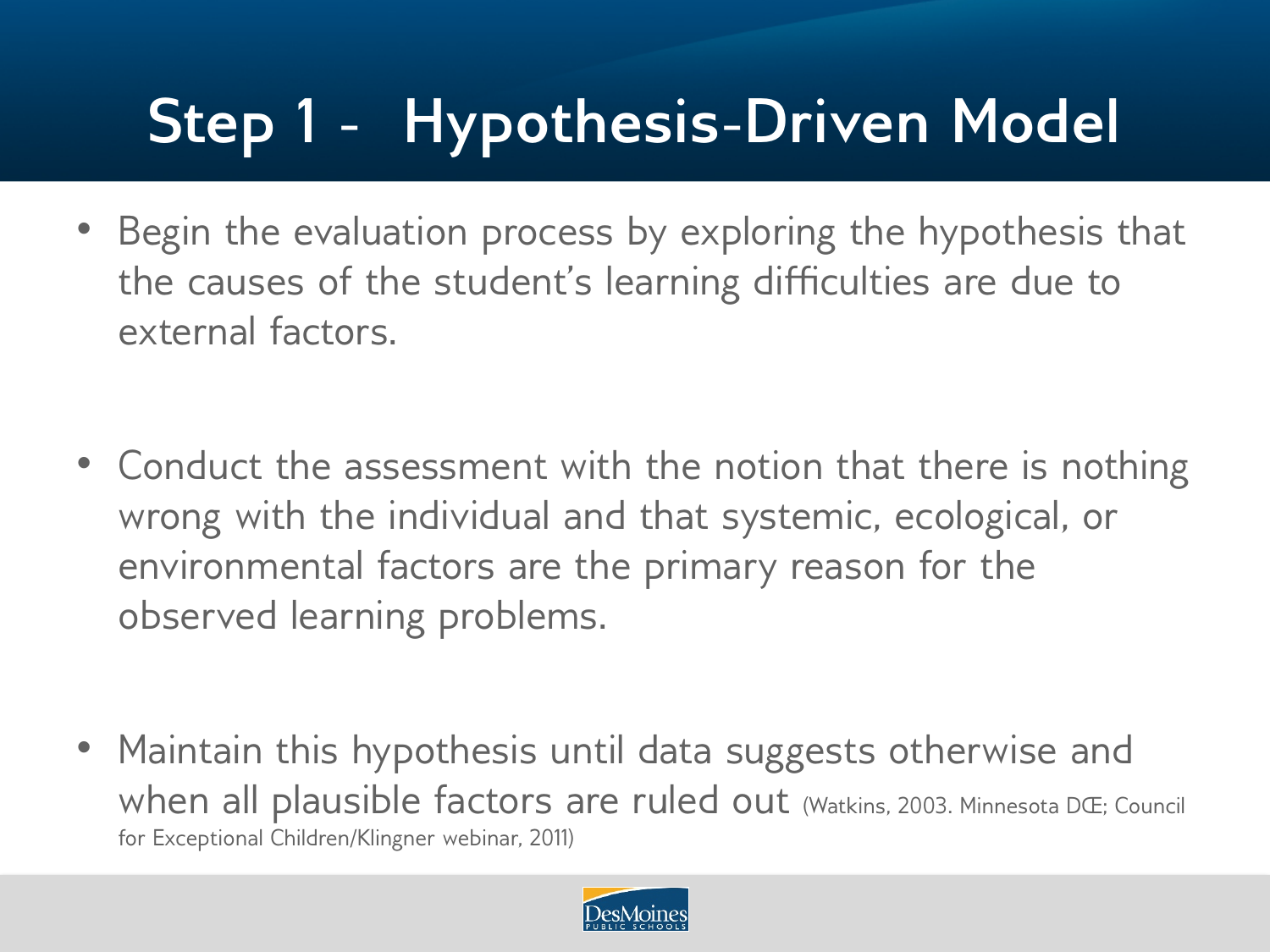

# Step 1 -  Hypothesis-Driven Model
Begin the evaluation process by exploring the hypothesis that the causes of the student’s learning difficulties are due to external factors.

Conduct the assessment with the notion that there is nothing wrong with the individual and that systemic, ecological, or environmental factors are the primary reason for the observed learning problems.

Maintain this hypothesis until data suggests otherwise and when all plausible factors are ruled out (Watkins, 2003. Minnesota DOE; Council for Exceptional Children/Klingner webinar, 2011)